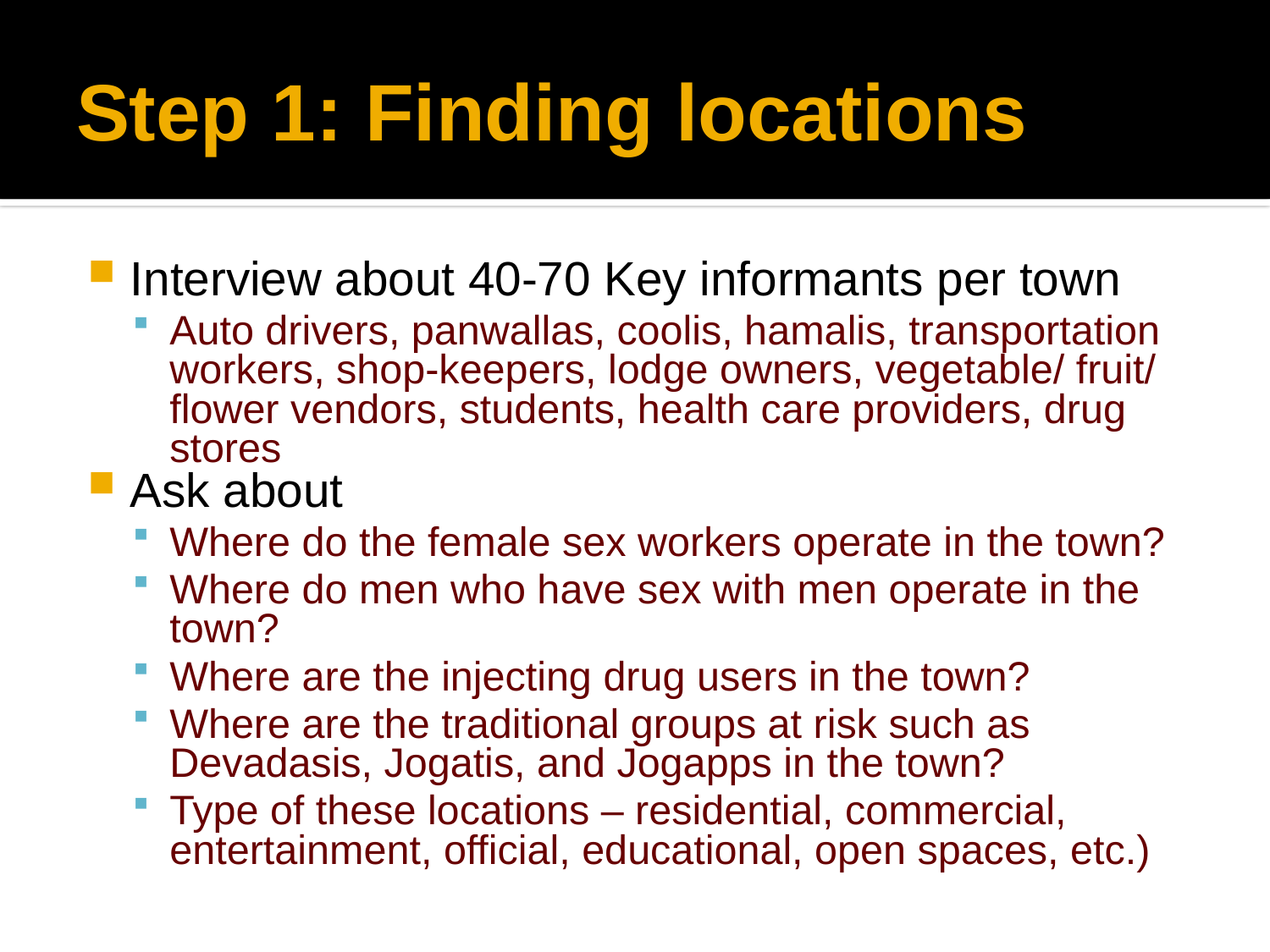

# Step 1: Finding locations
Interview about 40-70 Key informants per town
Auto drivers, panwallas, coolis, hamalis, transportation workers, shop-keepers, lodge owners, vegetable/ fruit/ flower vendors, students, health care providers, drug stores
Ask about
Where do the female sex workers operate in the town?
Where do men who have sex with men operate in the town?
Where are the injecting drug users in the town?
Where are the traditional groups at risk such as Devadasis, Jogatis, and Jogapps in the town?
Type of these locations – residential, commercial, entertainment, official, educational, open spaces, etc.)